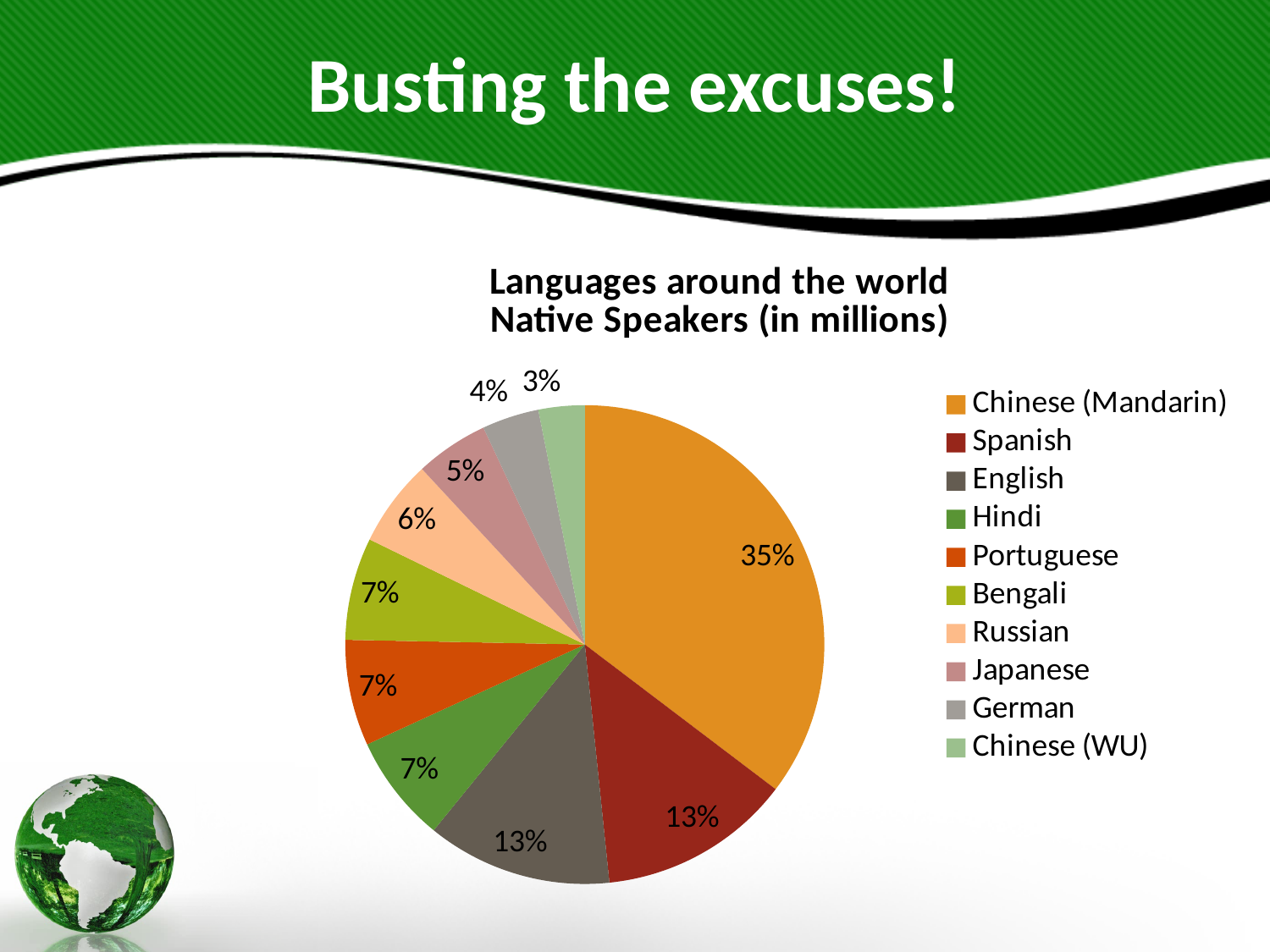

# Busting the excuses!

### Chart: Languages around the world
Native Speakers (in millions)

| Category | Native Speakers (in millions) |
|---|---|
| Chinese (Mandarin) | 873.0 |
| Spanish | 322.0 |
| English | 309.0 |
| Hindi | 180.0 |
| Portuguese | 177.0 |
| Bengali | 171.0 |
| Russian | 145.0 |
| Japanese | 122.0 |
| German | 95.0 |
| Chinese (WU) | 77.0 |